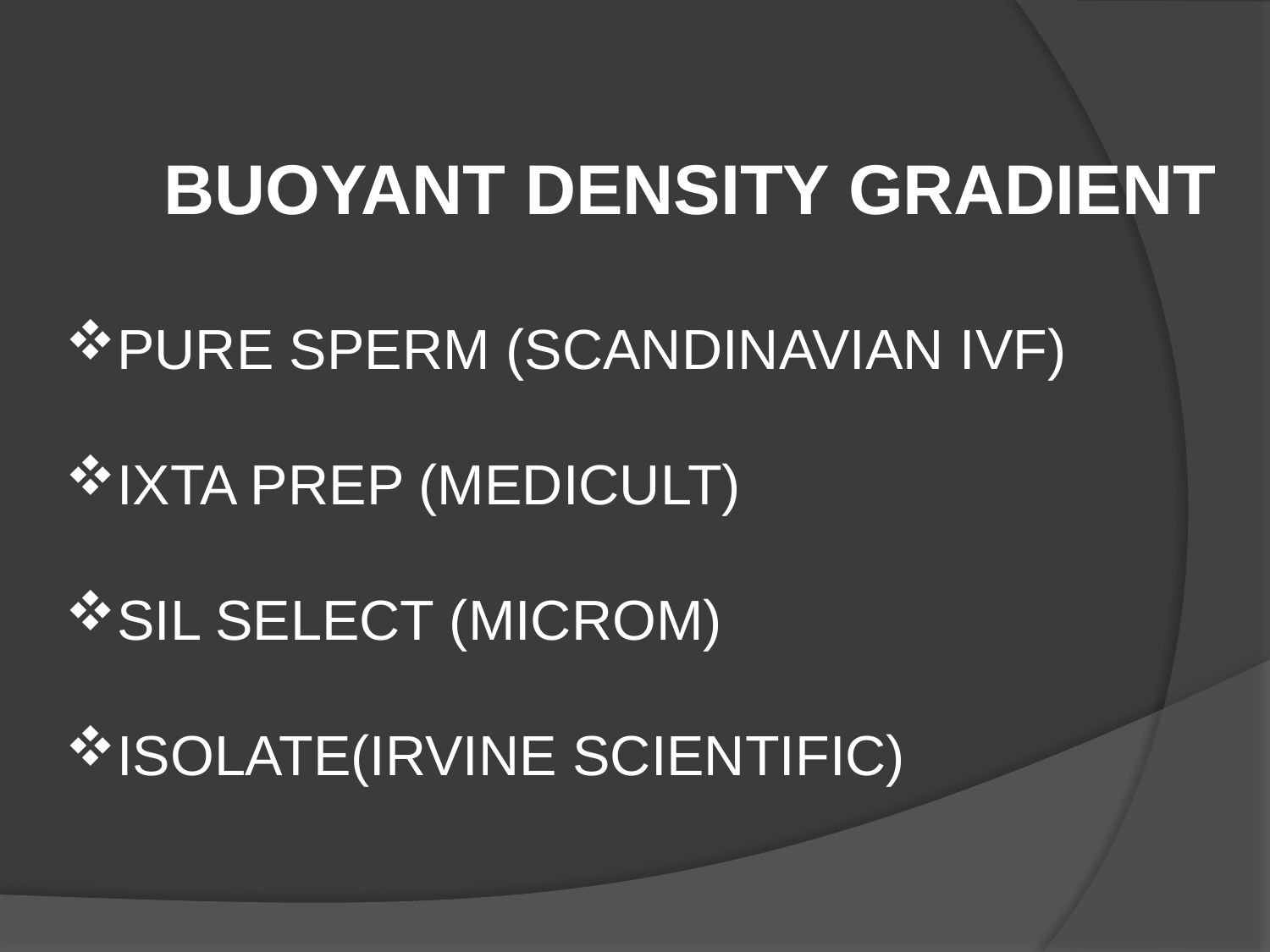

BUOYANT DENSITY GRADIENT
PURE SPERM (SCANDINAVIAN IVF)

IXTA PREP (MEDICULT)

SIL SELECT (MICROM)

ISOLATE(IRVINE SCIENTIFIC)